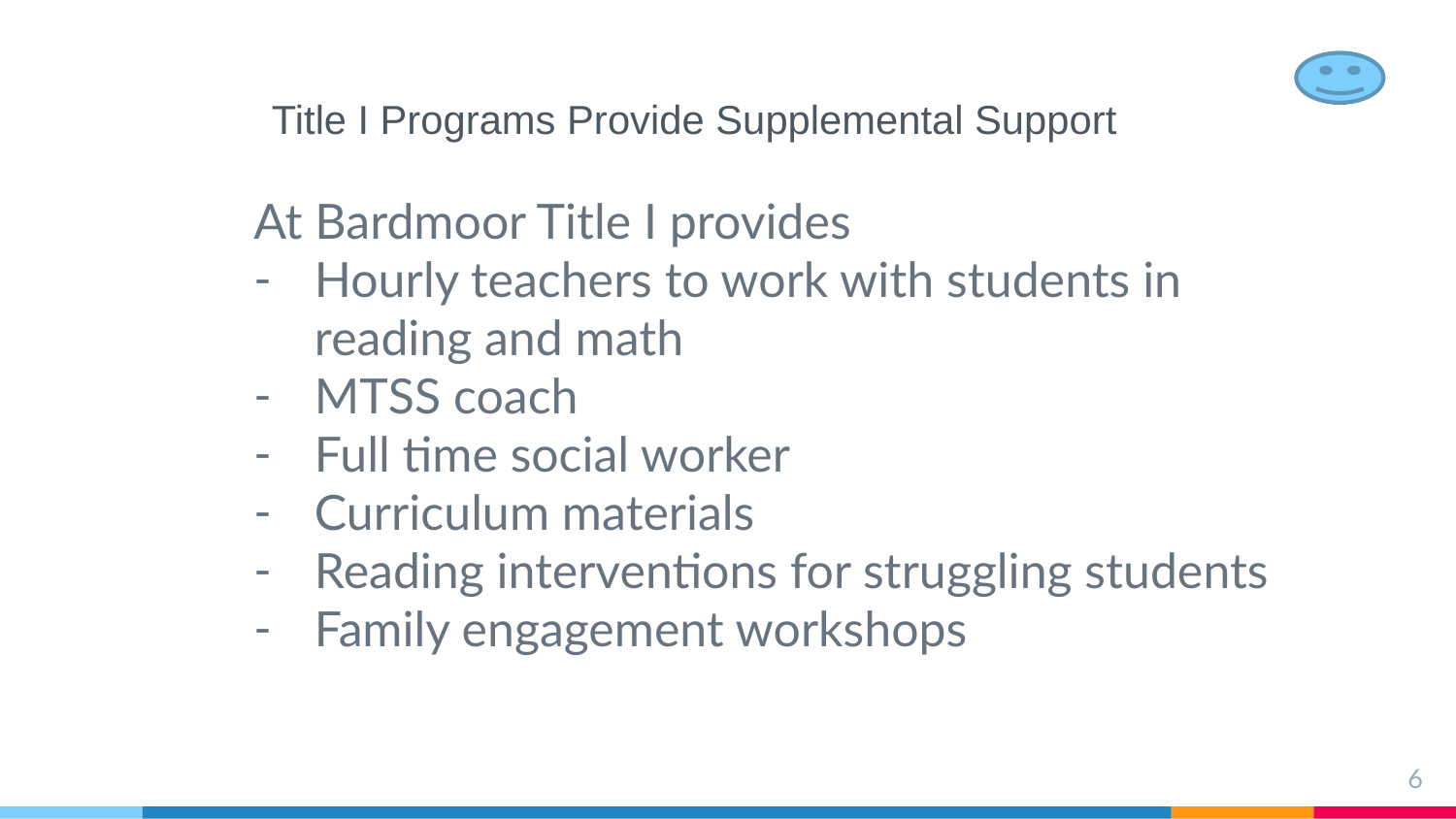

# Title I Programs Provide Supplemental Support

At Bardmoor Title I provides
Hourly teachers to work with students in reading and math
MTSS coach
Full time social worker
Curriculum materials
Reading interventions for struggling students
Family engagement workshops
6